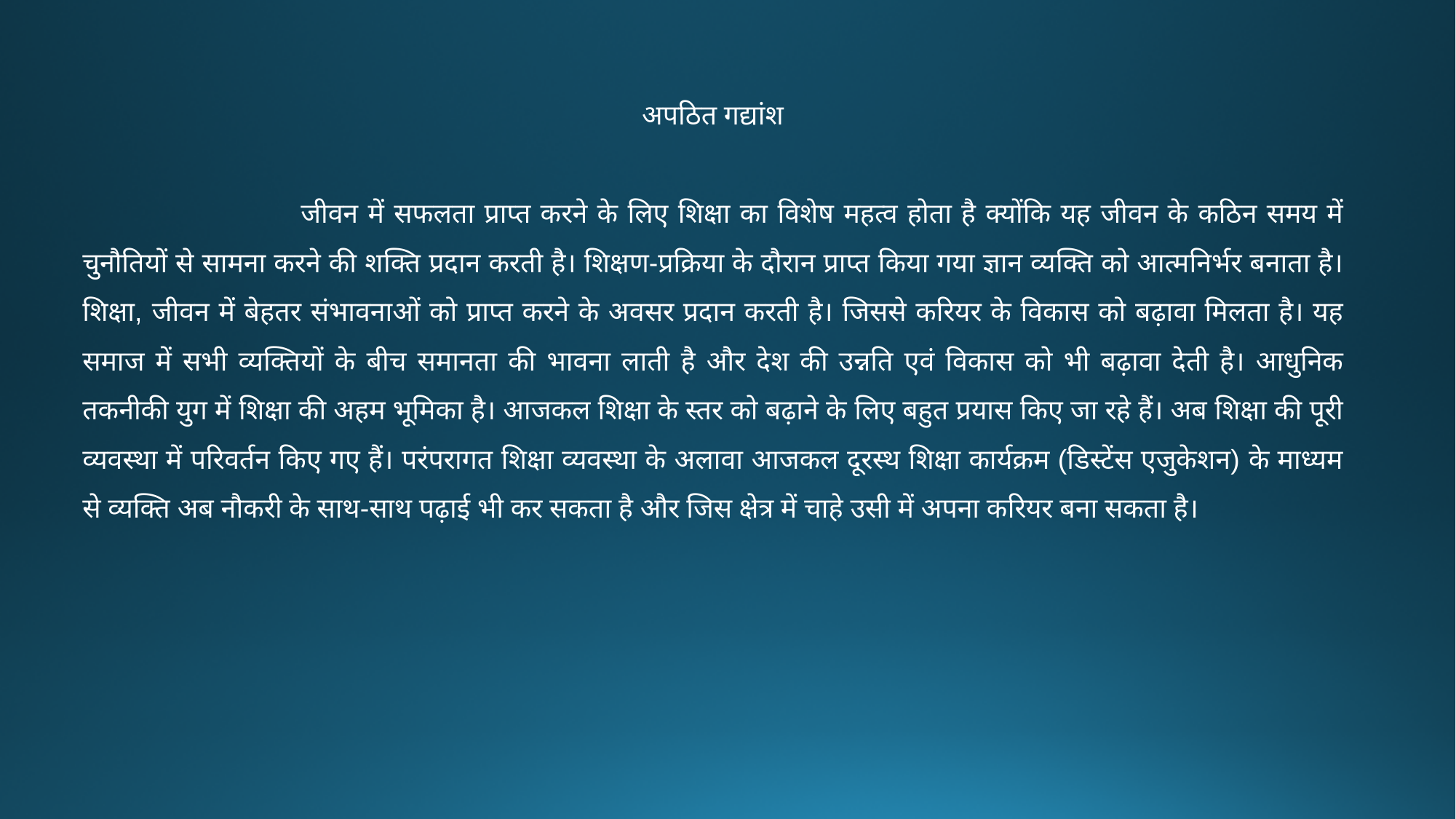

अपठित गद्यांश

		जीवन में सफलता प्राप्त करने के लिए शिक्षा का विशेष महत्व होता है क्योंकि यह जीवन के कठिन समय में चुनौतियों से सामना करने की शक्ति प्रदान करती है। शिक्षण-प्रक्रिया के दौरान प्राप्त किया गया ज्ञान व्यक्ति को आत्मनिर्भर बनाता है। शिक्षा, जीवन में बेहतर संभावनाओं को प्राप्त करने के अवसर प्रदान करती है। जिससे करियर के विकास को बढ़ावा मिलता है। यह समाज में सभी व्यक्तियों के बीच समानता की भावना लाती है और देश की उन्नति एवं विकास को भी बढ़ावा देती है। आधुनिक तकनीकी युग में शिक्षा की अहम भूमिका है। आजकल शिक्षा के स्तर को बढ़ाने के लिए बहुत प्रयास किए जा रहे हैं। अब शिक्षा की पूरी व्यवस्था में परिवर्तन किए गए हैं। परंपरागत शिक्षा व्यवस्था के अलावा आजकल दूरस्थ शिक्षा कार्यक्रम (डिस्टेंस एजुकेशन) के माध्यम से व्यक्ति अब नौकरी के साथ-साथ पढ़ाई भी कर सकता है और जिस क्षेत्र में चाहे उसी में अपना करियर बना सकता है।